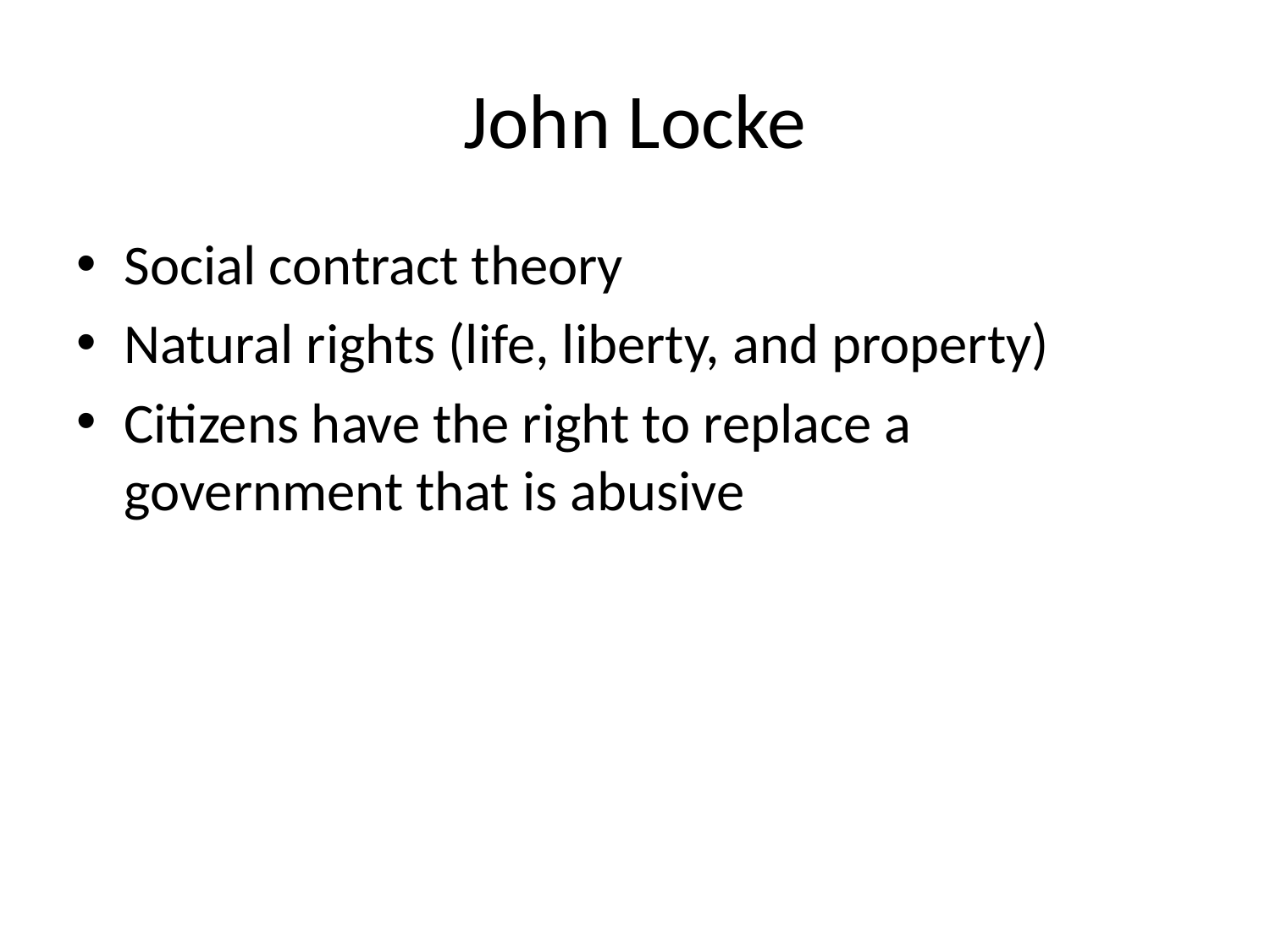

# John Locke
Social contract theory
Natural rights (life, liberty, and property)
Citizens have the right to replace a government that is abusive